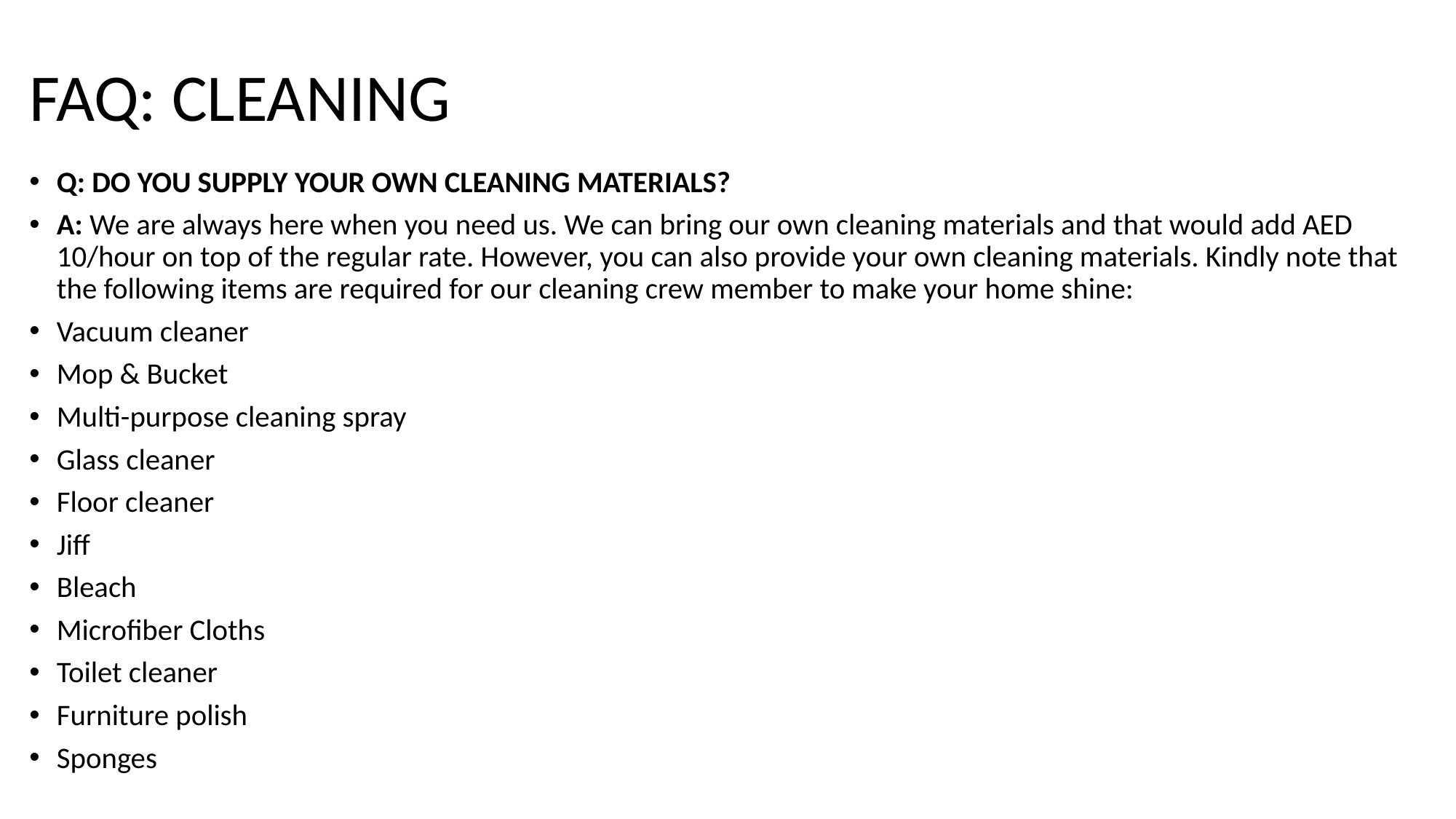

# FAQ: CLEANING
Q: Do you supply your own cleaning materials?
A: We are always here when you need us. We can bring our own cleaning materials and that would add AED 10/hour on top of the regular rate. However, you can also provide your own cleaning materials. Kindly note that the following items are required for our cleaning crew member to make your home shine:
Vacuum cleaner
Mop & Bucket
Multi-purpose cleaning spray
Glass cleaner
Floor cleaner
Jiff
Bleach
Microfiber Cloths
Toilet cleaner
Furniture polish
Sponges